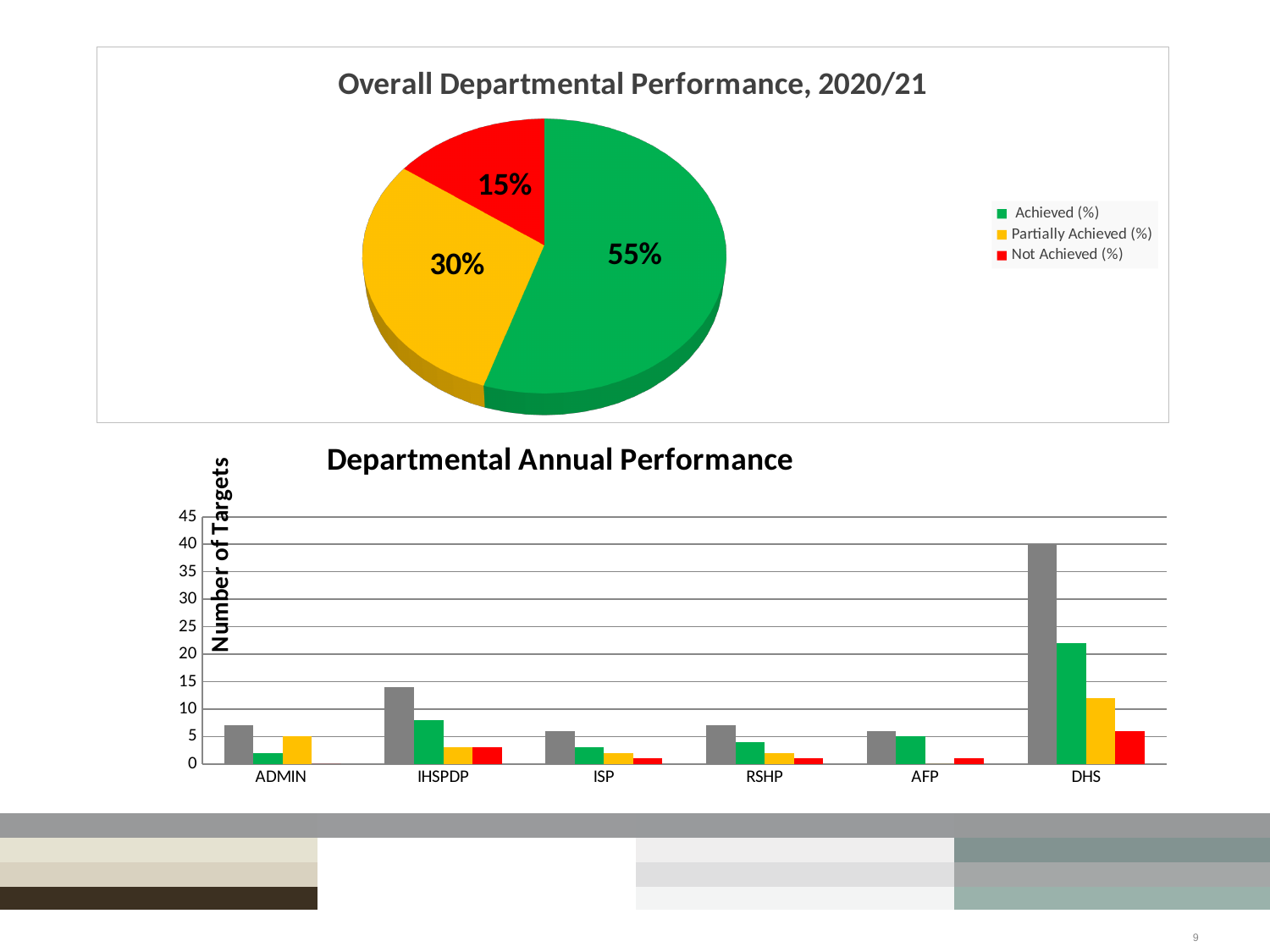

[unsupported chart]

### Chart: Departmental Annual Performance

| Category | Approved | Achieved | Partially Achieved | Not Achieved |
|---|---|---|---|---|
| ADMIN  | 7.0 | 2.0 | 5.0 | 0.0 |
| IHSPDP | 14.0 | 8.0 | 3.0 | 3.0 |
| ISP | 6.0 | 3.0 | 2.0 | 1.0 |
| RSHP | 7.0 | 4.0 | 2.0 | 1.0 |
| AFP | 6.0 | 5.0 | 0.0 | 1.0 |
| DHS | 40.0 | 22.0 | 12.0 | 6.0 |
9